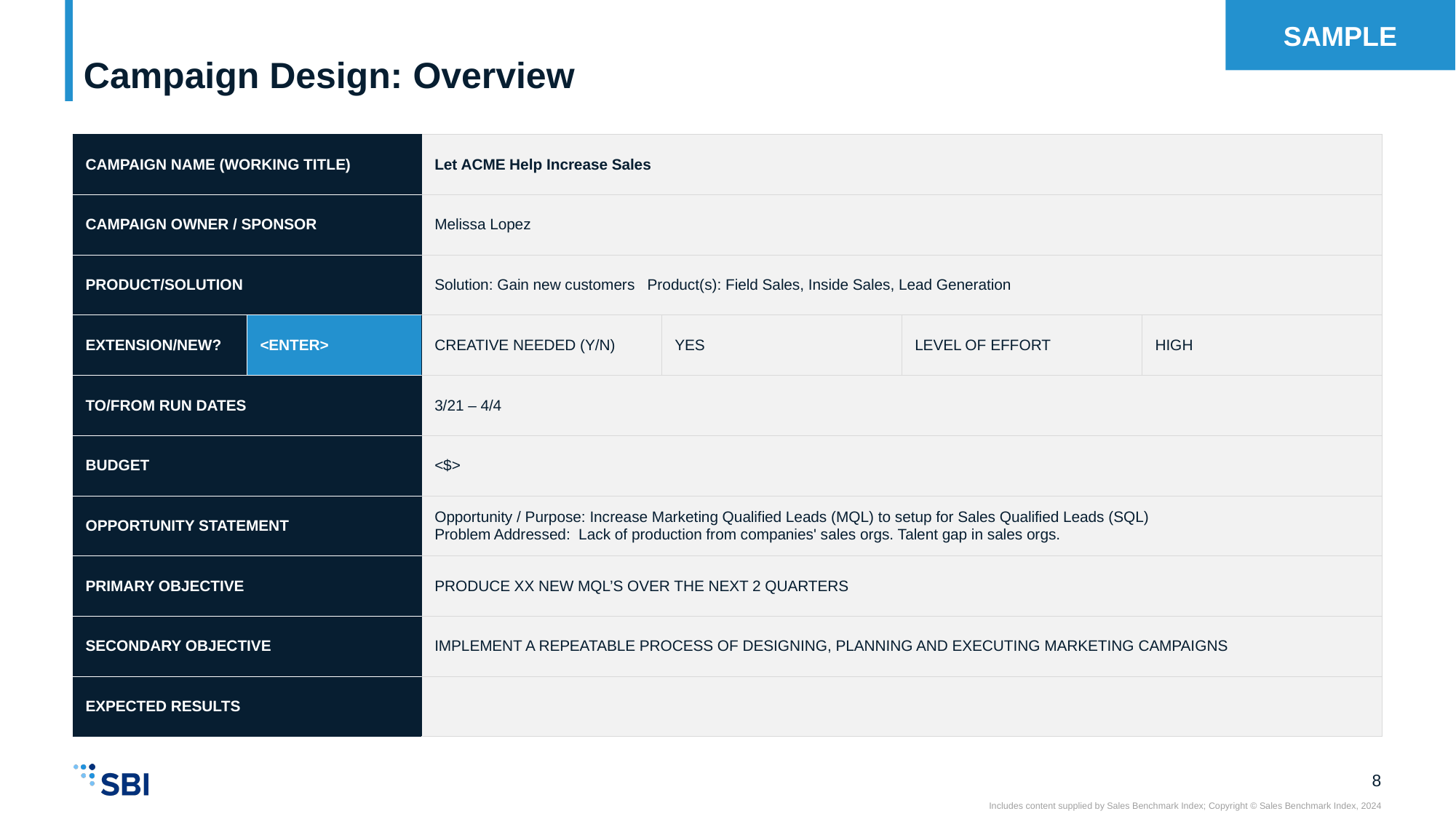

SAMPLE
# Campaign Design: Overview
| CAMPAIGN NAME (WORKING TITLE) |  | Let ACME Help Increase Sales |  |  |  |
| --- | --- | --- | --- | --- | --- |
| CAMPAIGN OWNER / SPONSOR |  | Melissa Lopez |  |  |  |
| PRODUCT/SOLUTION |  | Solution: Gain new customers Product(s): Field Sales, Inside Sales, Lead Generation |  |  |  |
| EXTENSION/NEW? | <ENTER> | CREATIVE NEEDED (Y/N) | YES | LEVEL OF EFFORT | HIGH |
| TO/FROM RUN DATES |  | 3/21 – 4/4 |  |  |  |
| BUDGET |  | <$> |  |  |  |
| OPPORTUNITY STATEMENT |  | Opportunity / Purpose: Increase Marketing Qualified Leads (MQL) to setup for Sales Qualified Leads (SQL) Problem Addressed: Lack of production from companies' sales orgs. Talent gap in sales orgs. |  |  |  |
| PRIMARY OBJECTIVE |  | PRODUCE XX NEW MQL’S OVER THE NEXT 2 QUARTERS |  |  |  |
| SECONDARY OBJECTIVE |  | IMPLEMENT A REPEATABLE PROCESS OF DESIGNING, PLANNING AND EXECUTING MARKETING CAMPAIGNS |  |  |  |
| EXPECTED RESULTS |  |  |  |  |  |